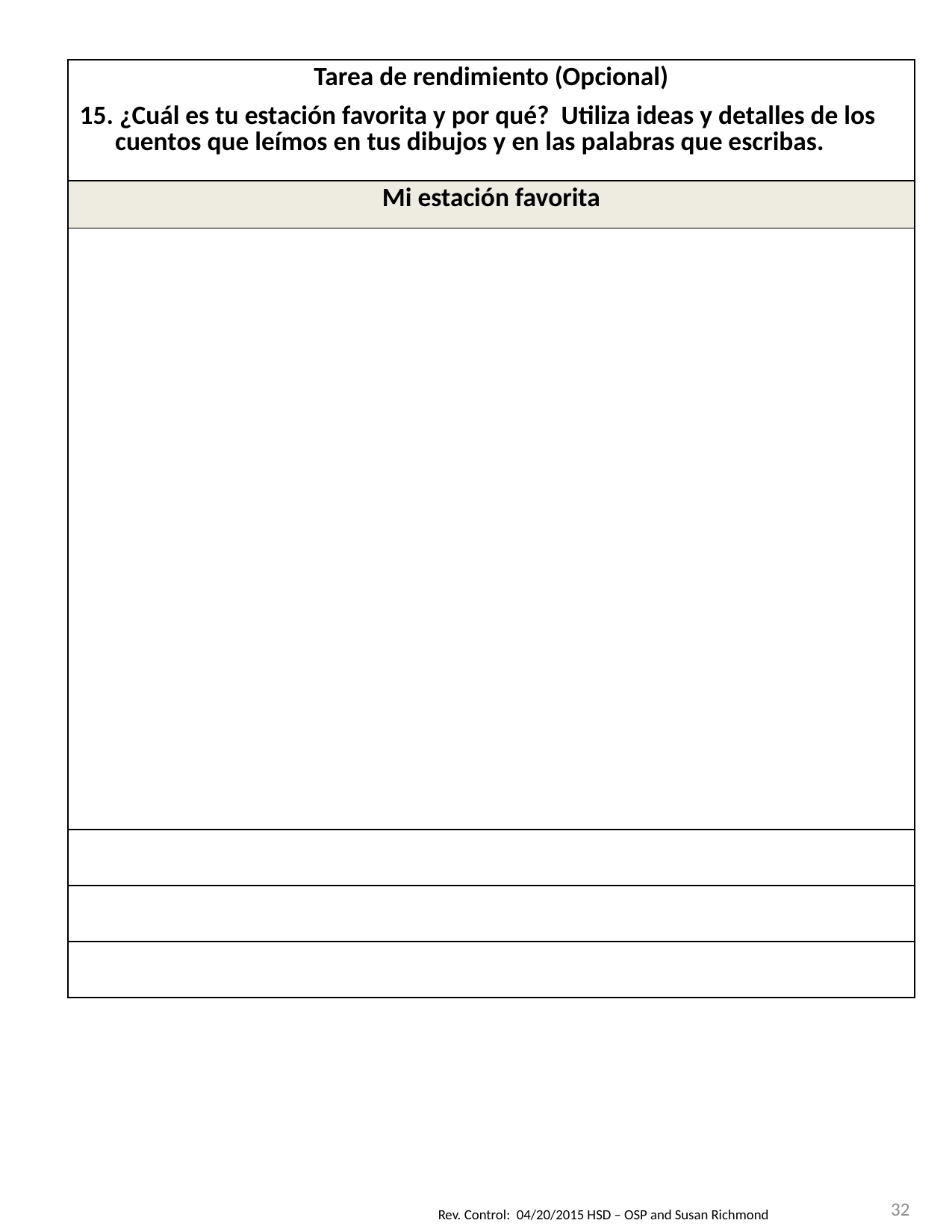

| Tarea de rendimiento (Opcional) |
| --- |
| 15. ¿Cuál es tu estación favorita y por qué? Utiliza ideas y detalles de los cuentos que leímos en tus dibujos y en las palabras que escribas. |
| Mi estación favorita |
|  |
|  |
|  |
|  |
32